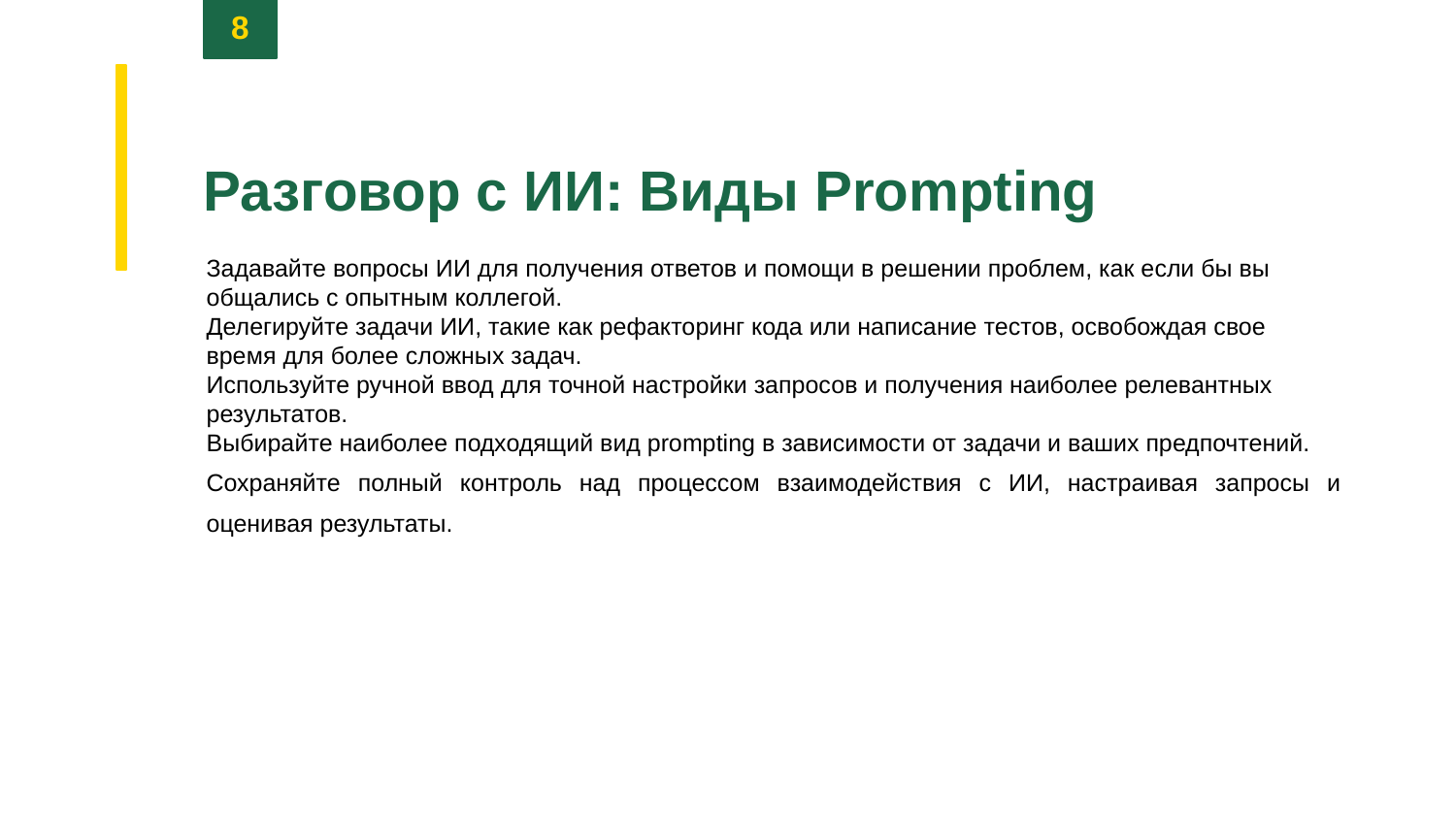

8

Разговор с ИИ: Виды Prompting
Задавайте вопросы ИИ для получения ответов и помощи в решении проблем, как если бы вы общались с опытным коллегой.
Делегируйте задачи ИИ, такие как рефакторинг кода или написание тестов, освобождая свое время для более сложных задач.
Используйте ручной ввод для точной настройки запросов и получения наиболее релевантных результатов.
Выбирайте наиболее подходящий вид prompting в зависимости от задачи и ваших предпочтений.
Сохраняйте полный контроль над процессом взаимодействия с ИИ, настраивая запросы и оценивая результаты.